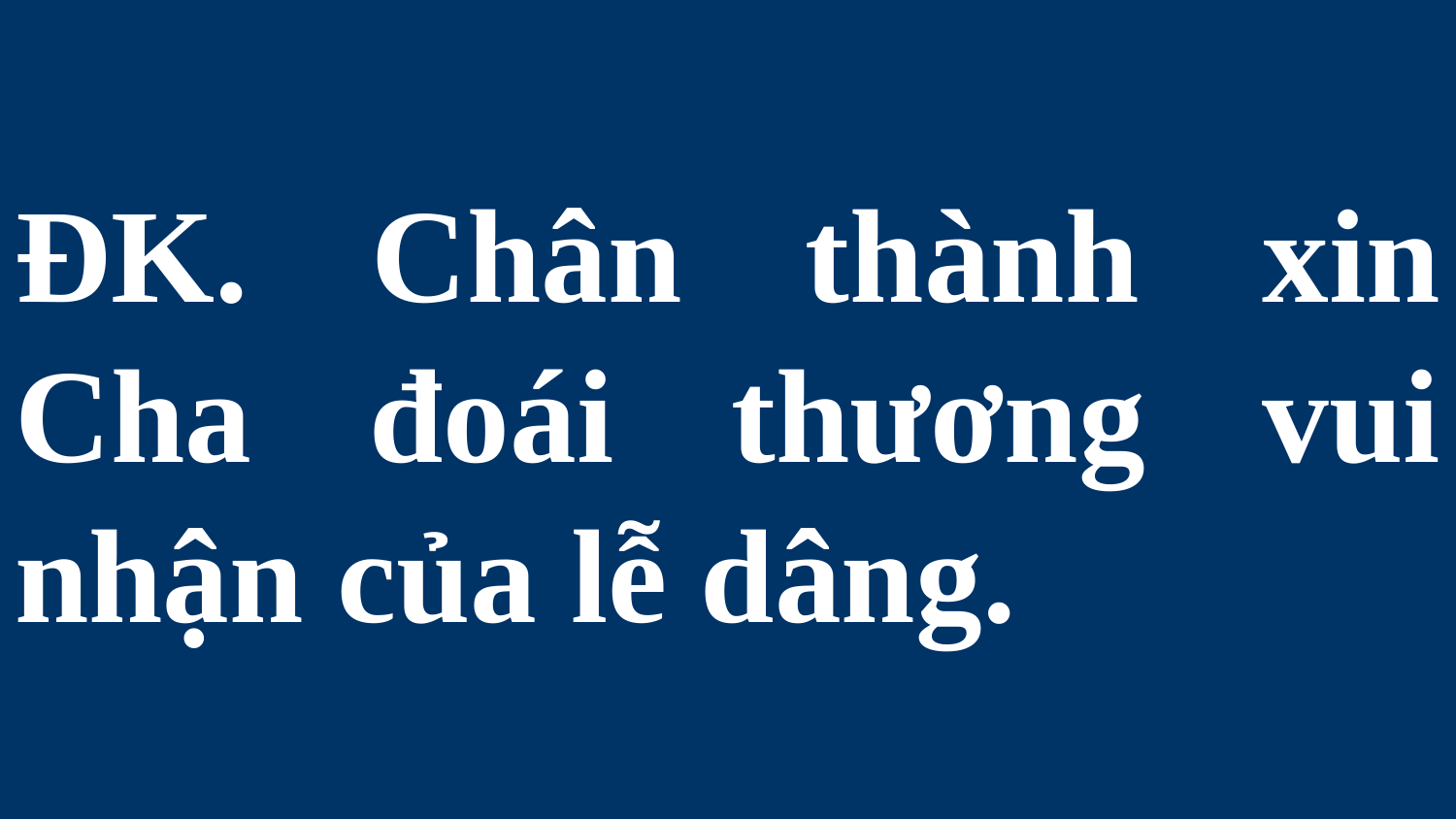

# ĐK. Chân thành xin Cha đoái thương vui nhận của lễ dâng.